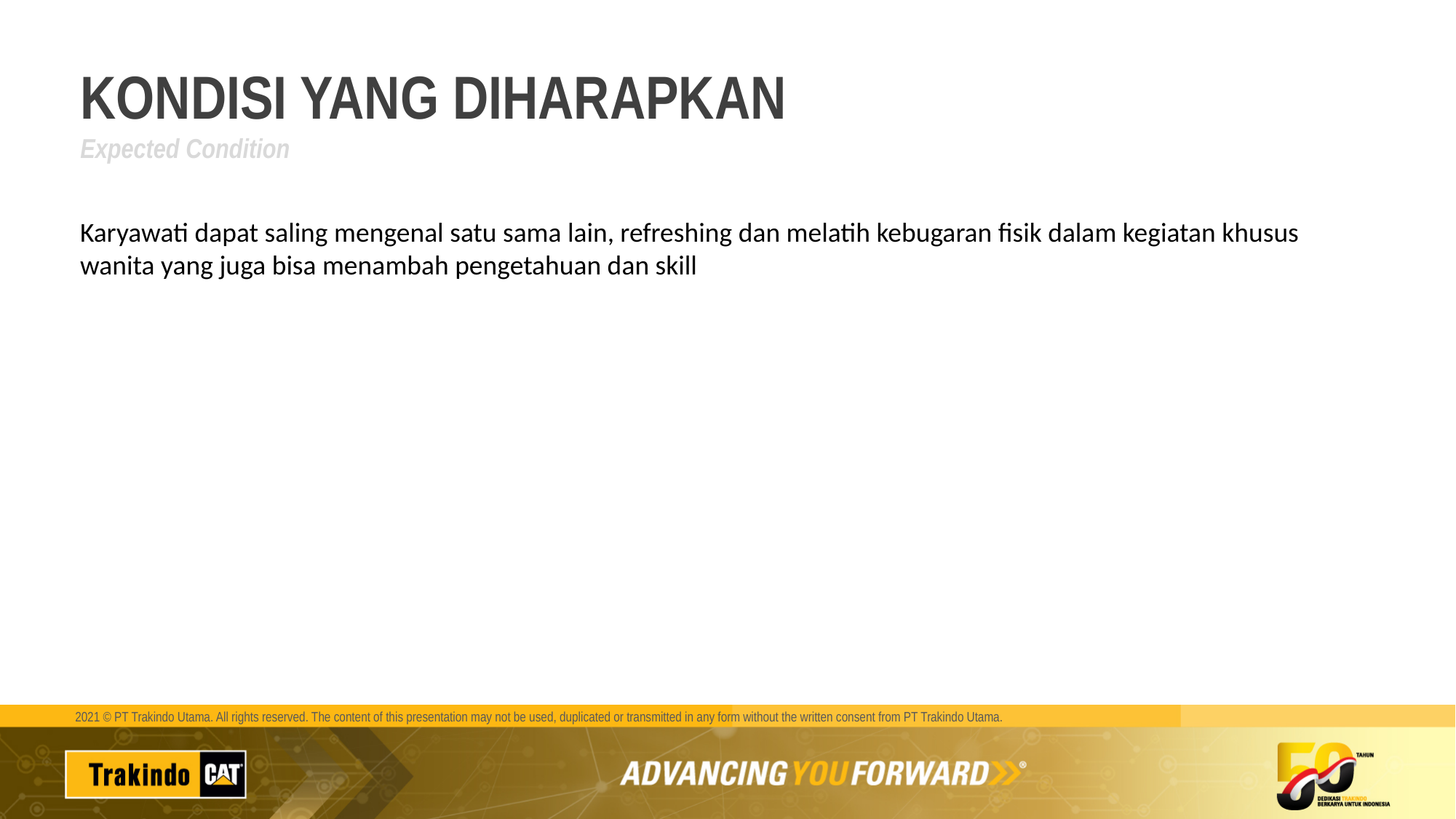

# KONDISI YANG DIHARAPKAN Expected Condition
Karyawati dapat saling mengenal satu sama lain, refreshing dan melatih kebugaran fisik dalam kegiatan khusus
wanita yang juga bisa menambah pengetahuan dan skill